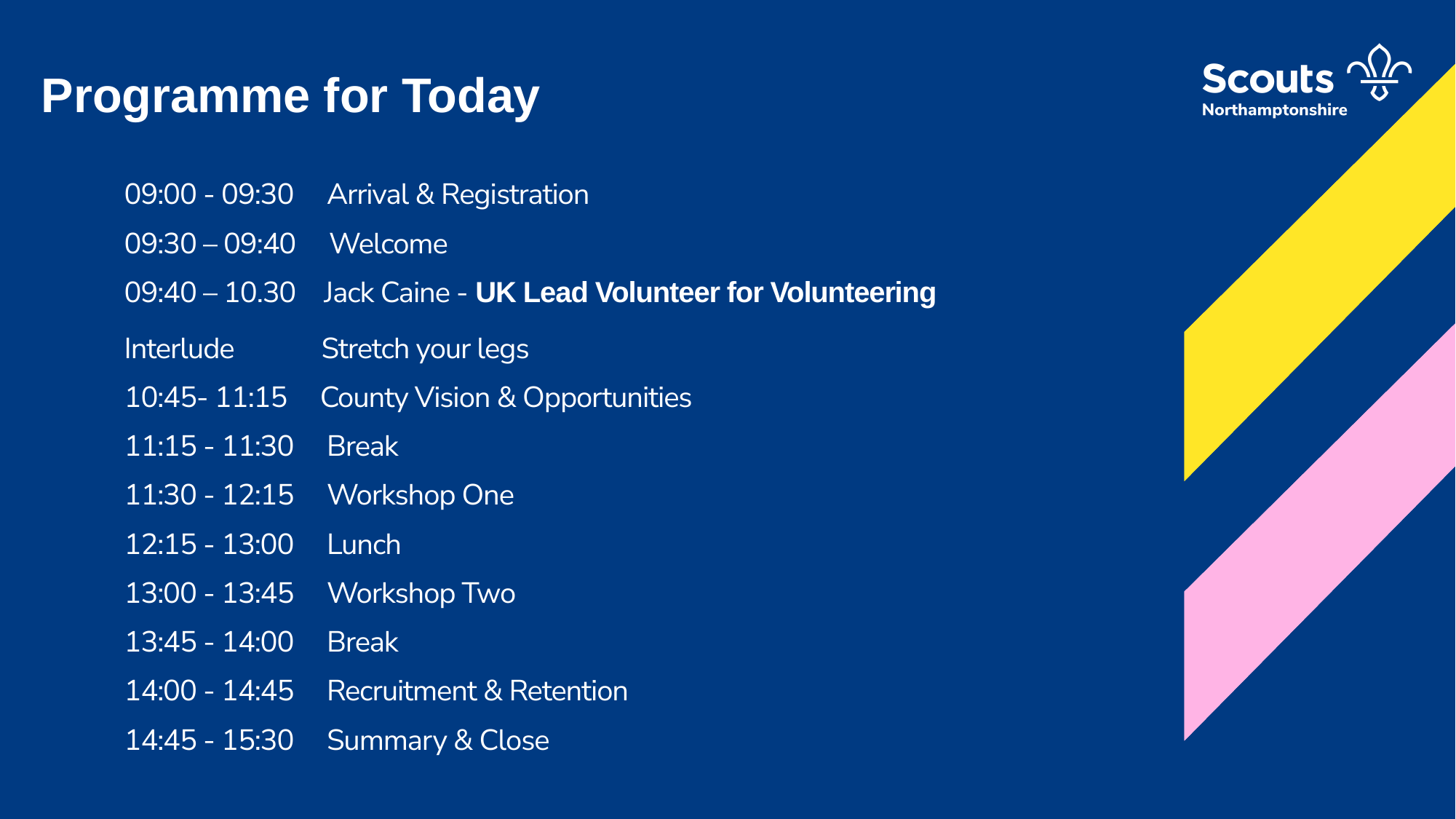

Programme for Today
09:00 - 09:30     Arrival & Registration

09:30 – 09:40     Welcome

09:40 – 10.30 Jack Caine - UK Lead Volunteer for Volunteering
Interlude         Stretch your legs

10:45- 11:15     County Vision & Opportunities

11:15 - 11:30     Break

11:30 - 12:15     Workshop One

12:15 - 13:00     Lunch

13:00 - 13:45     Workshop Two

13:45 - 14:00     Break

14:00 - 14:45     Recruitment & Retention

14:45 - 15:30     Summary & Close